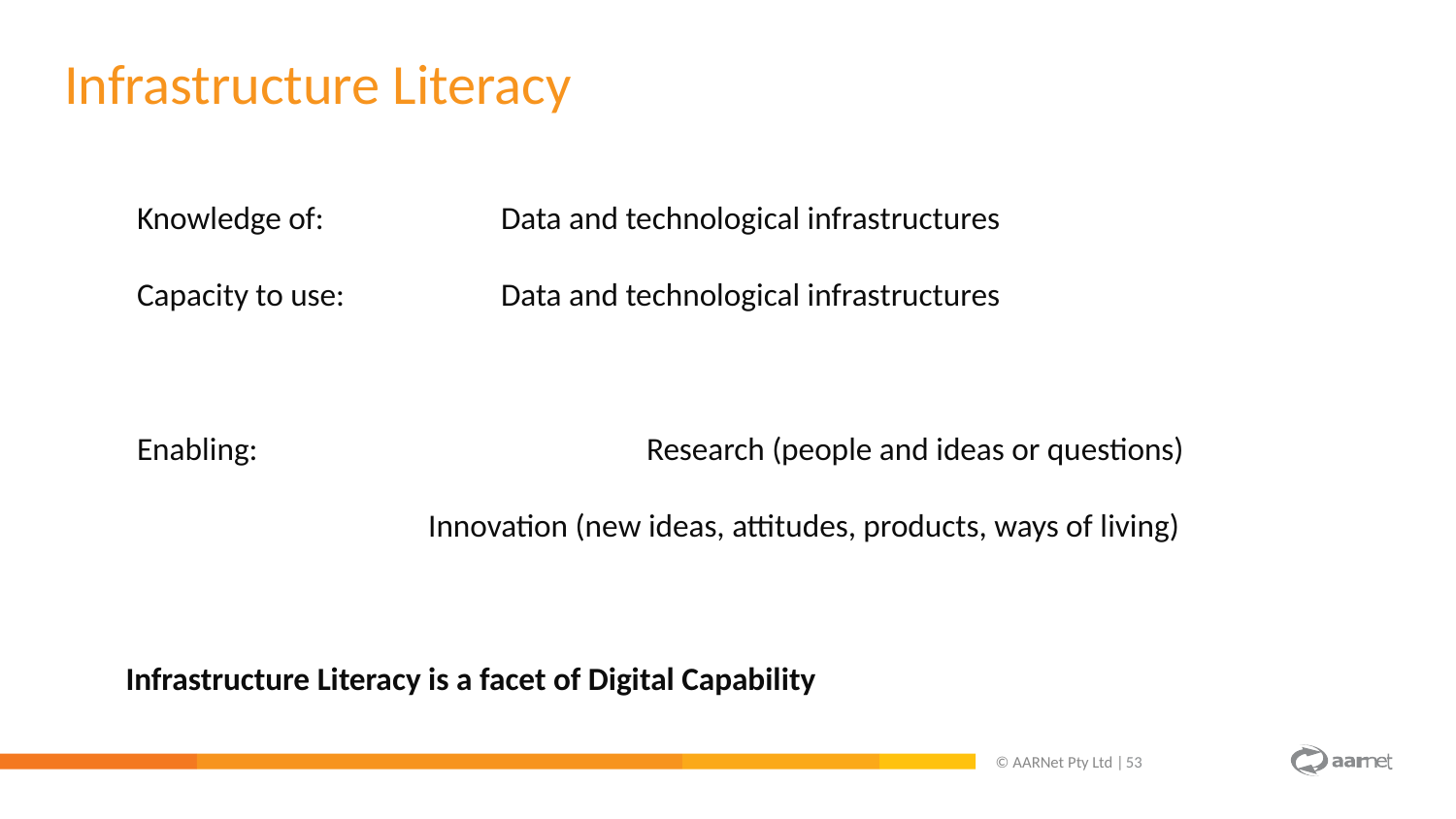

Infrastructure Literacy

Knowledge of:		Data and technological infrastructures
Capacity to use: 		Data and technological infrastructures

Enabling: 			Research (people and ideas or questions)
Innovation (new ideas, attitudes, products, ways of living)

Infrastructure Literacy is a facet of Digital Capability

© AARNet Pty Ltd |
53